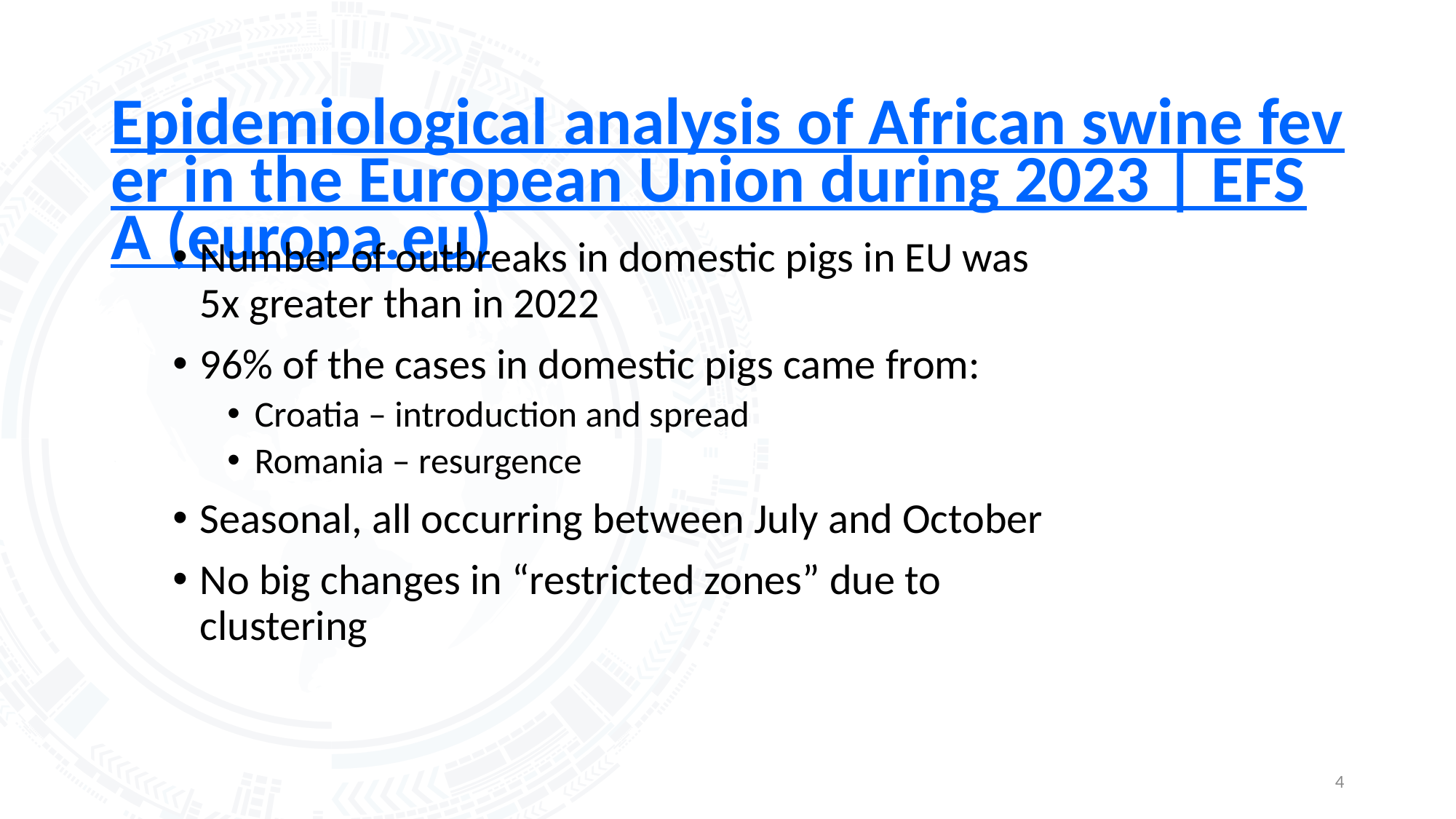

# Epidemiological analysis of African swine fever in the European Union during 2023 | EFSA (europa.eu)
Number of outbreaks in domestic pigs in EU was 5x greater than in 2022
96% of the cases in domestic pigs came from:
Croatia – introduction and spread
Romania – resurgence
Seasonal, all occurring between July and October
No big changes in “restricted zones” due to clustering
4